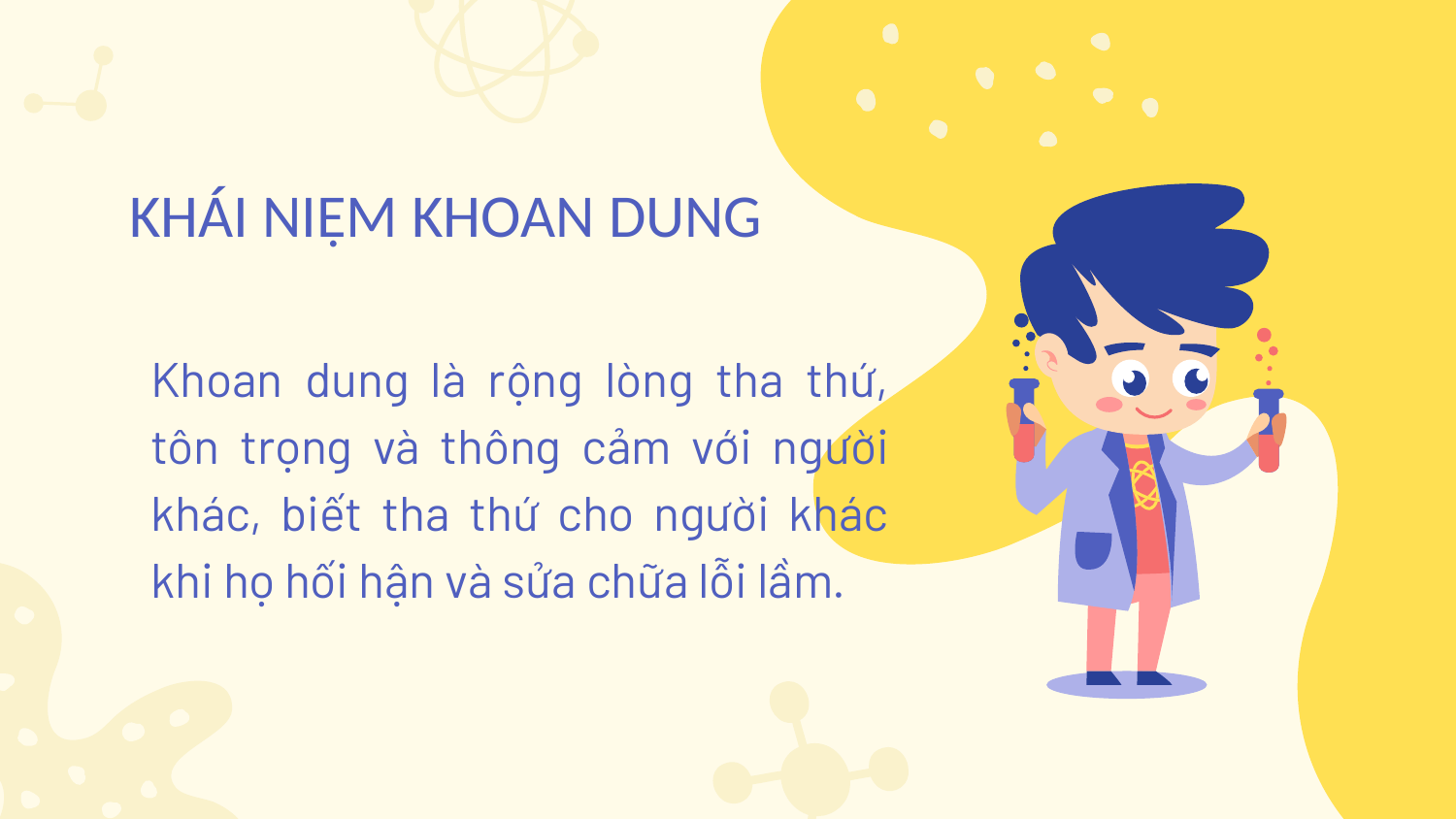

# KHÁI NIỆM KHOAN DUNG

Khoan dung là rộng lòng tha thứ, tôn trọng và thông cảm với người khác, biết tha thứ cho người khác khi họ hối hận và sửa chữa lỗi lầm.